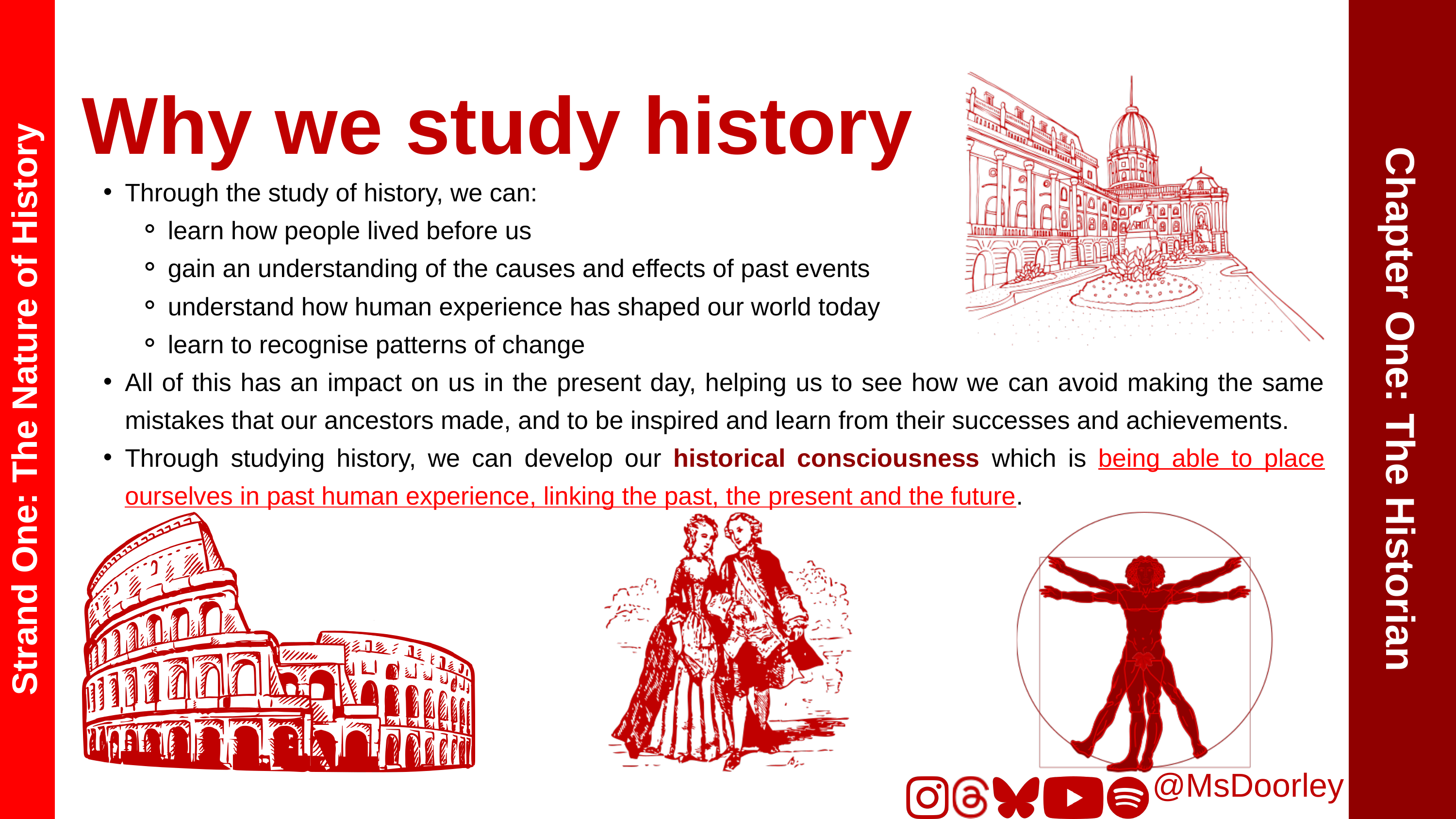

Why we study history

Through the study of history, we can:
learn how people lived before us
gain an understanding of the causes and effects of past events
understand how human experience has shaped our world today
learn to recognise patterns of change
All of this has an impact on us in the present day, helping us to see how we can avoid making the same mistakes that our ancestors made, and to be inspired and learn from their successes and achievements.
Through studying history, we can develop our historical consciousness which is being able to place ourselves in past human experience, linking the past, the present and the future.
Chapter One: The Historian
Strand One: The Nature of History

@MsDoorley